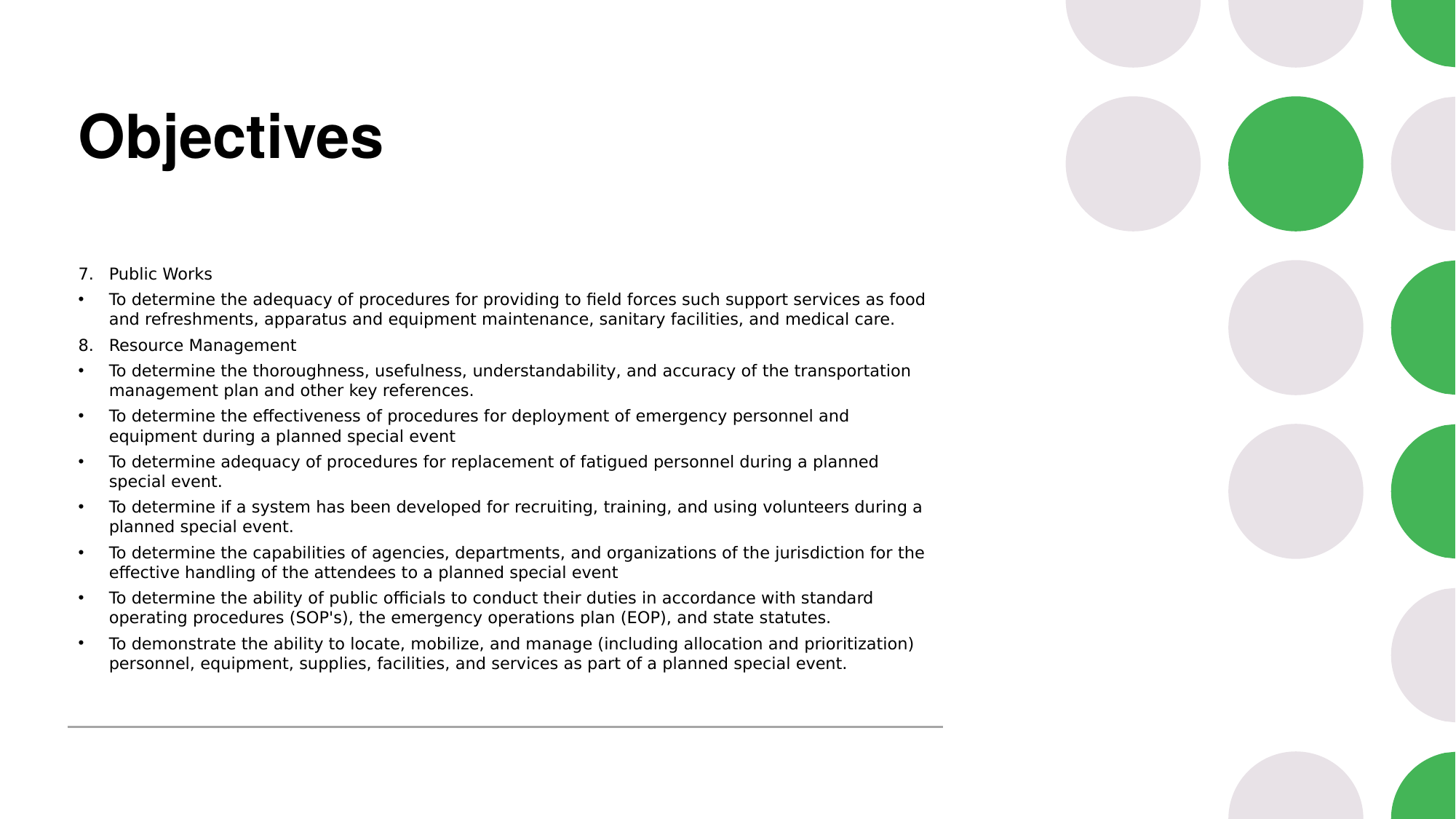

# Objectives
Public Works
To determine the adequacy of procedures for providing to field forces such support services as food and refreshments, apparatus and equipment maintenance, sanitary facilities, and medical care.
Resource Management
To determine the thoroughness, usefulness, understandability, and accuracy of the transportation management plan and other key references.
To determine the effectiveness of procedures for deployment of emergency personnel and equipment during a planned special event
To determine adequacy of procedures for replacement of fatigued personnel during a planned special event.
To determine if a system has been developed for recruiting, training, and using volunteers during a planned special event.
To determine the capabilities of agencies, departments, and organizations of the jurisdiction for the effective handling of the attendees to a planned special event
To determine the ability of public officials to conduct their duties in accordance with standard operating procedures (SOP's), the emergency operations plan (EOP), and state statutes.
To demonstrate the ability to locate, mobilize, and manage (including allocation and prioritization) personnel, equipment, supplies, facilities, and services as part of a planned special event.